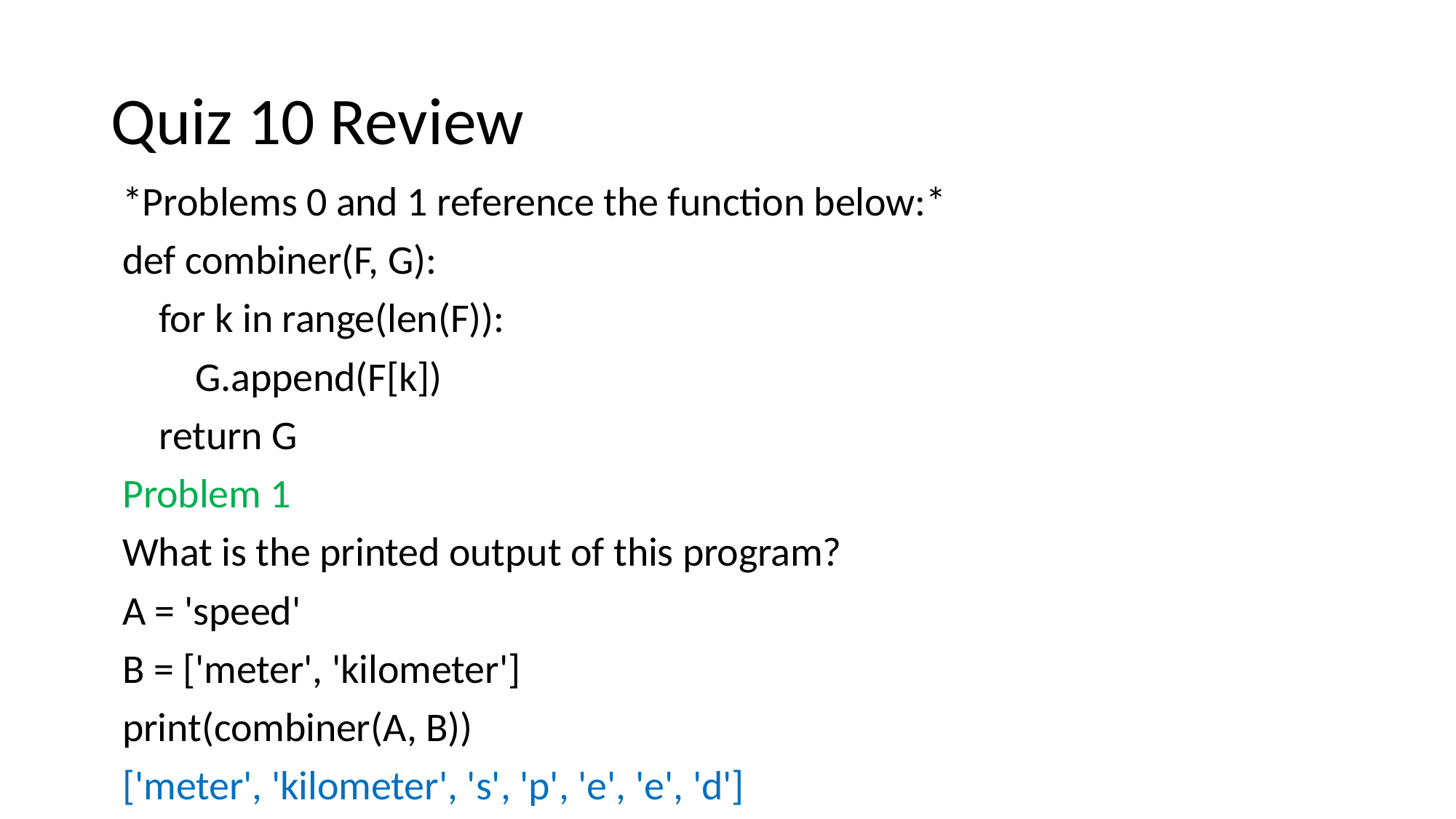

# Quiz 10 Review
*Problems 0 and 1 reference the function below:*
def combiner(F, G):
    for k in range(len(F)):
        G.append(F[k])
    return G
Problem 1
What is the printed output of this program?
A = 'speed'
B = ['meter', 'kilometer']
print(combiner(A, B))
['meter', 'kilometer', 's', 'p', 'e', 'e', 'd']